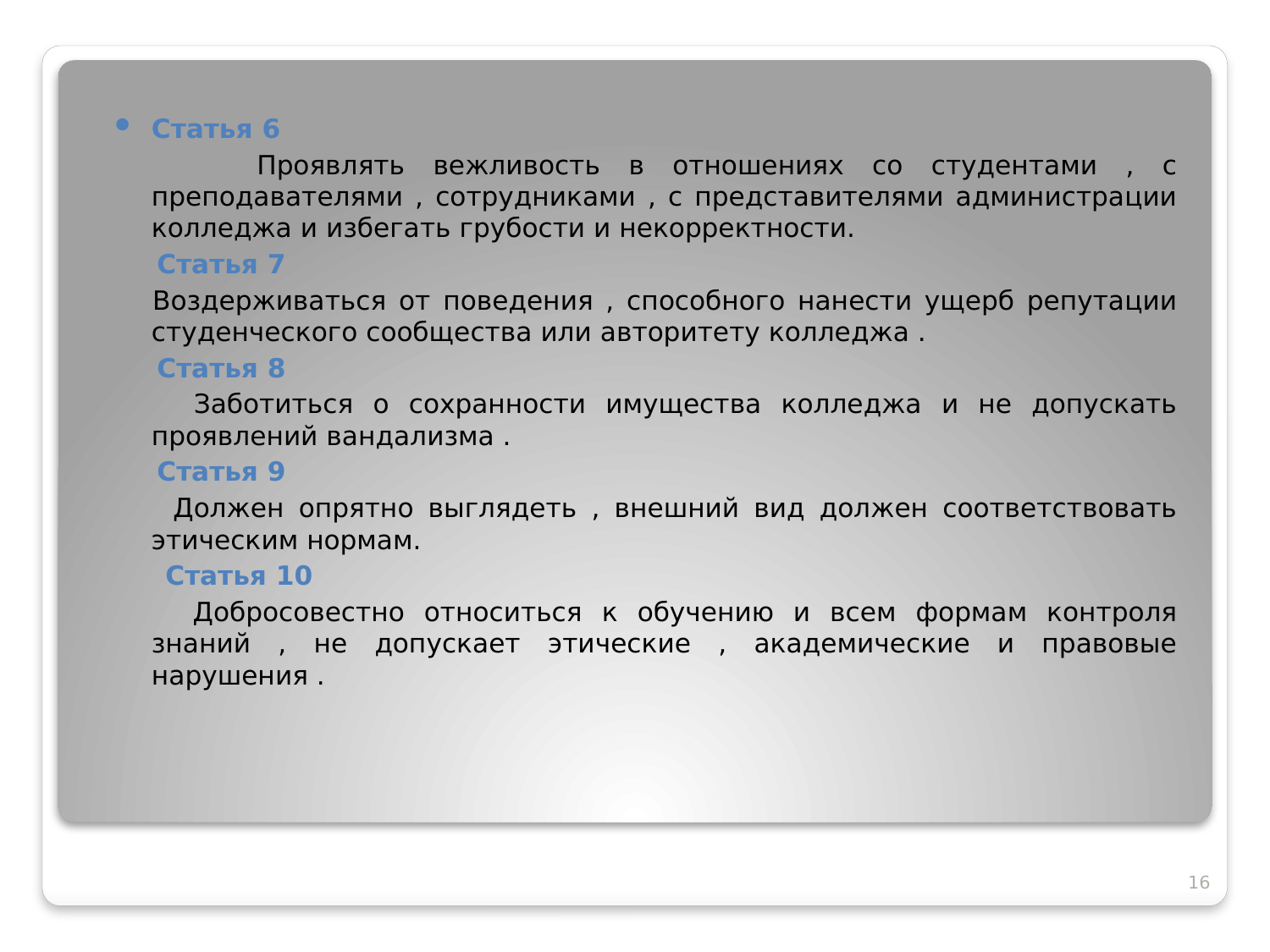

Статья 6
     Проявлять вежливость в отношениях со студентами , с преподавателями , сотрудниками , с представителями администрации колледжа и избегать грубости и некорректности.
     Статья 7
   Воздерживаться от поведения , способного нанести ущерб репутации студенческого сообщества или авторитету колледжа .
     Статья 8
    Заботиться о сохранности имущества колледжа и не допускать проявлений вандализма .
     Статья 9
    Должен опрятно выглядеть , внешний вид должен соответствовать этическим нормам.
      Статья 10
    Добросовестно относиться к обучению и всем формам контроля знаний , не допускает этические , академические и правовые нарушения .

16